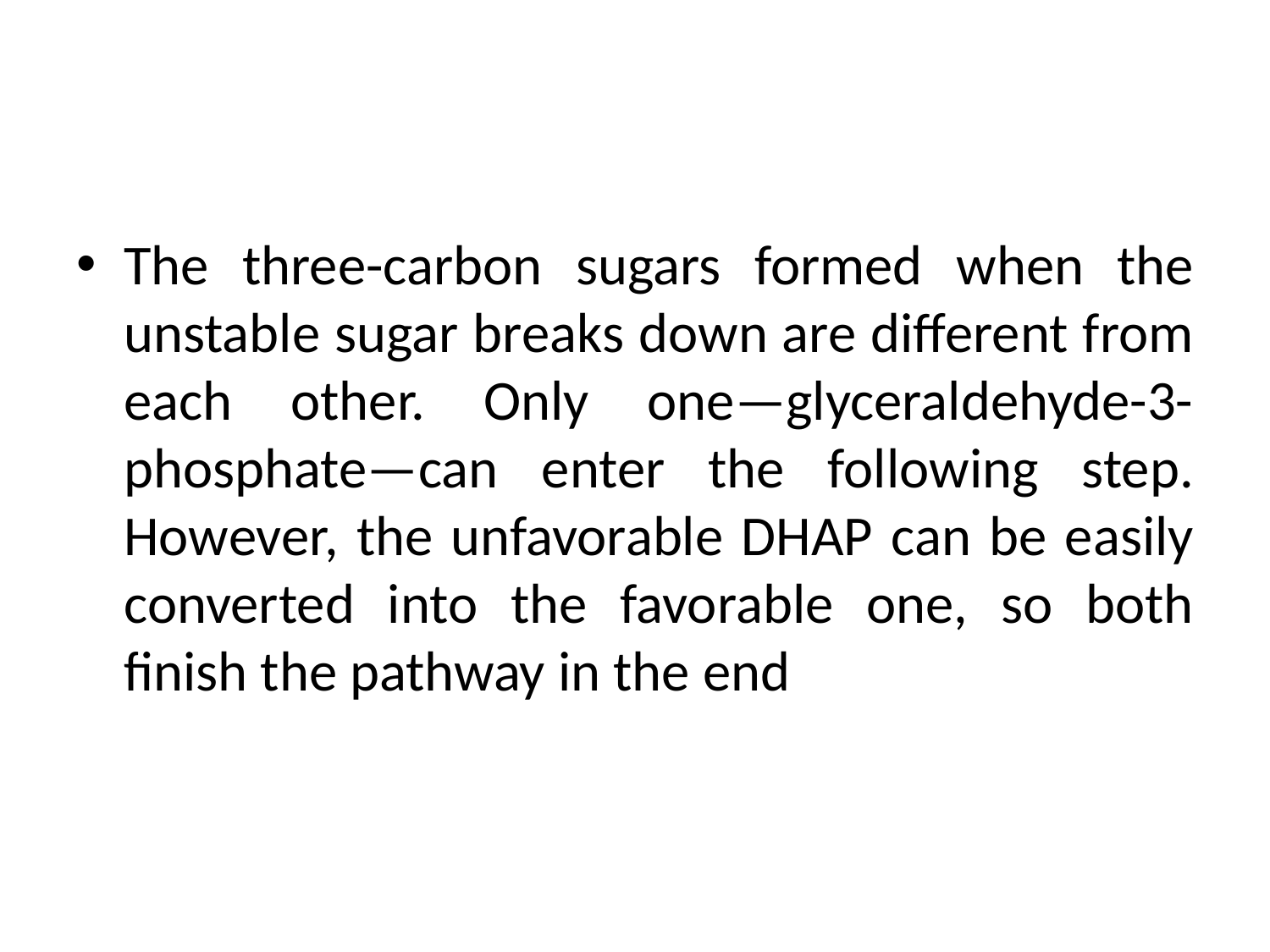

#
The three-carbon sugars formed when the unstable sugar breaks down are different from each other. Only one—glyceraldehyde-3-phosphate—can enter the following step. However, the unfavorable DHAP can be easily converted into the favorable one, so both finish the pathway in the end